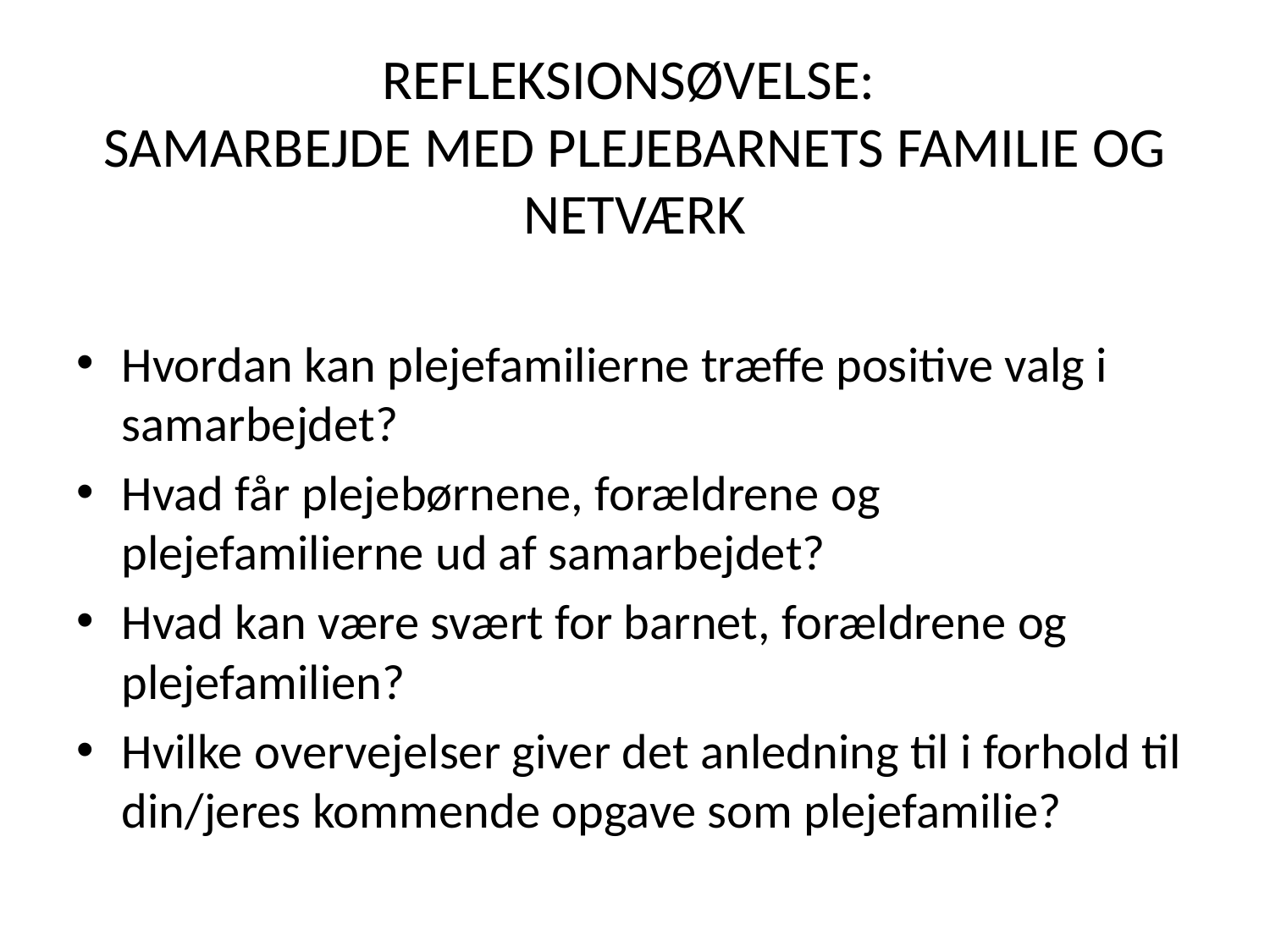

# REFLEKSIONSØVELSE: SAMARBEJDE MED PLEJEBARNETS FAMILIE OG NETVÆRK

Hvordan kan plejefamilierne træffe positive valg i samarbejdet?
Hvad får plejebørnene, forældrene og plejefamilierne ud af samarbejdet?
Hvad kan være svært for barnet, forældrene og plejefamilien?
Hvilke overvejelser giver det anledning til i forhold til din/jeres kommende opgave som plejefamilie?